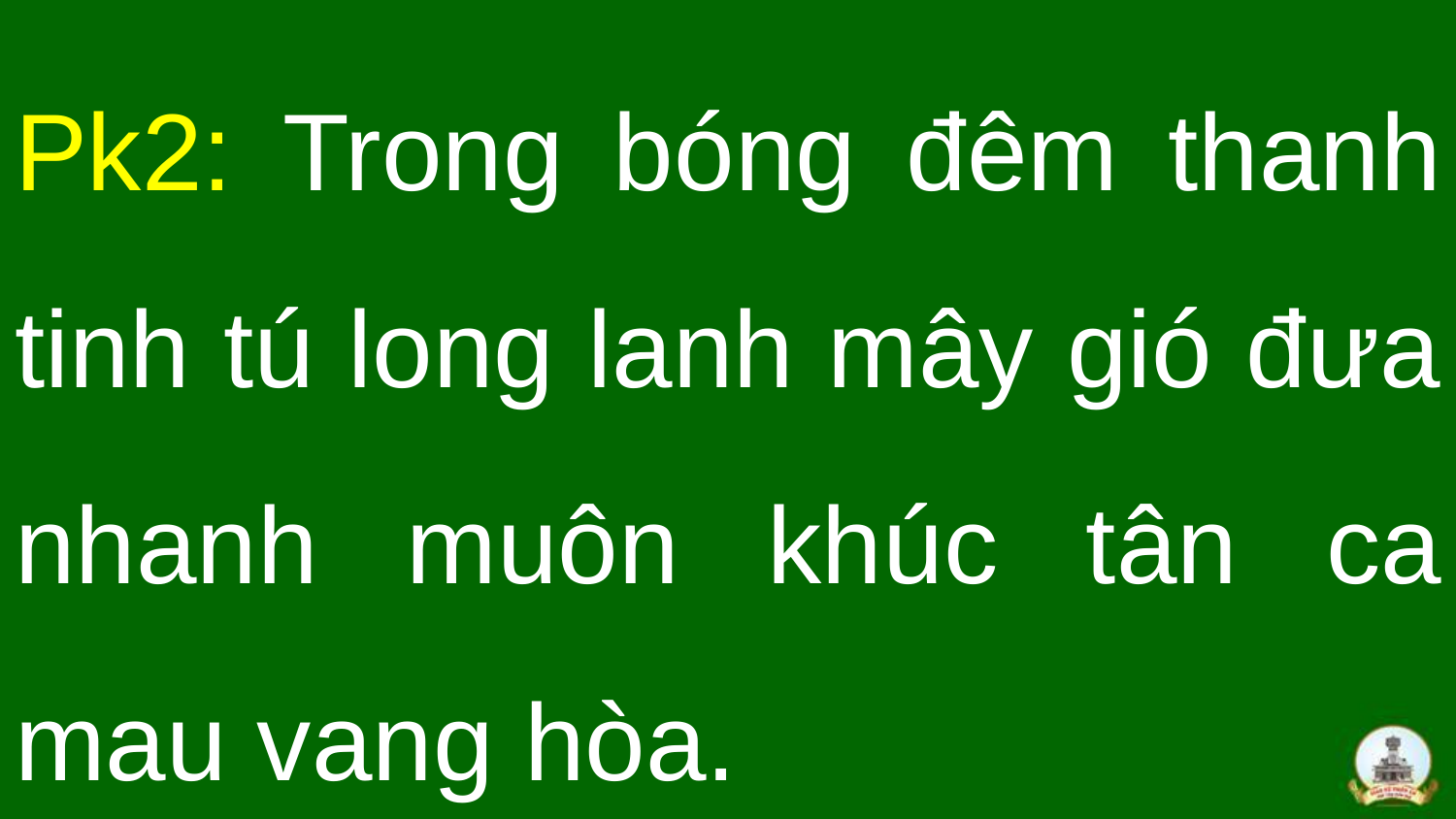

Pk2: Trong bóng đêm thanh tinh tú long lanh mây gió đưa nhanh muôn khúc tân ca mau vang hòa.